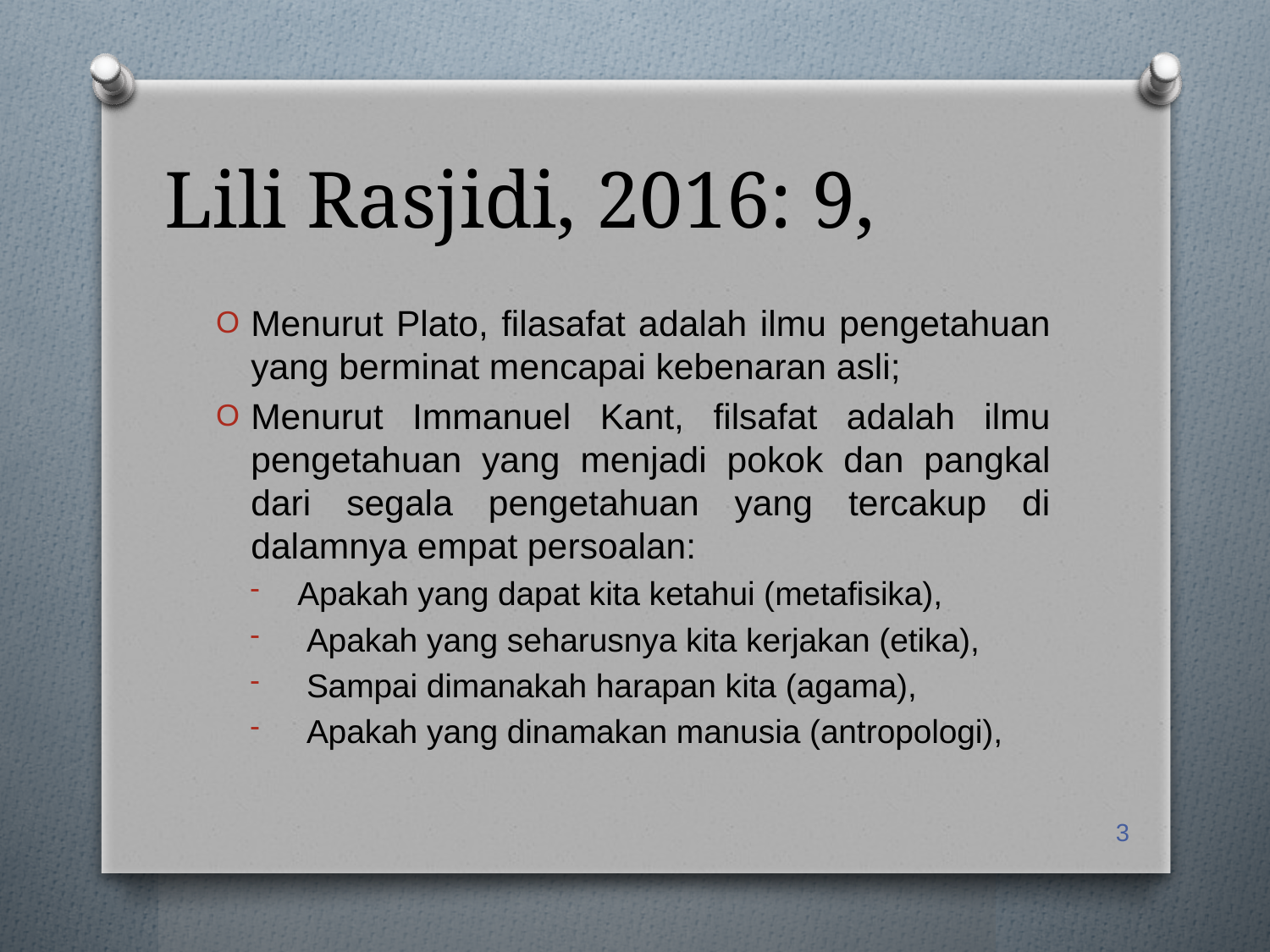

# Lili Rasjidi, 2016: 9,
Menurut Plato, filasafat adalah ilmu pengetahuan yang berminat mencapai kebenaran asli;
Menurut Immanuel Kant, filsafat adalah ilmu pengetahuan yang menjadi pokok dan pangkal dari segala pengetahuan yang tercakup di dalamnya empat persoalan:
Apakah yang dapat kita ketahui (metafisika),
 Apakah yang seharusnya kita kerjakan (etika),
 Sampai dimanakah harapan kita (agama),
 Apakah yang dinamakan manusia (antropologi),

3